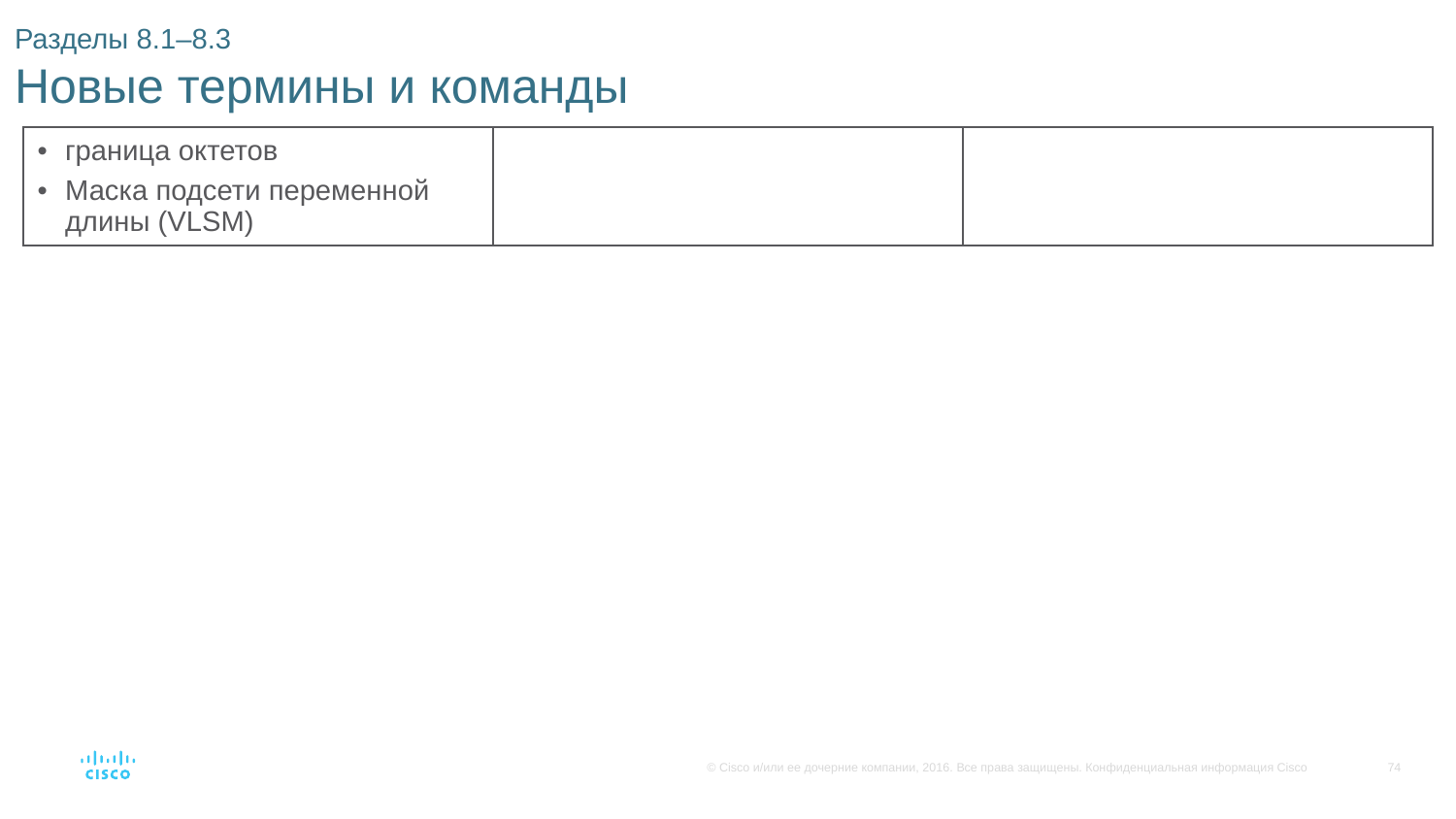

# Разделы 8.1–8.3 Новые термины и команды
| граница октетов Маска подсети переменной длины (VLSM) |  |  |
| --- | --- | --- |